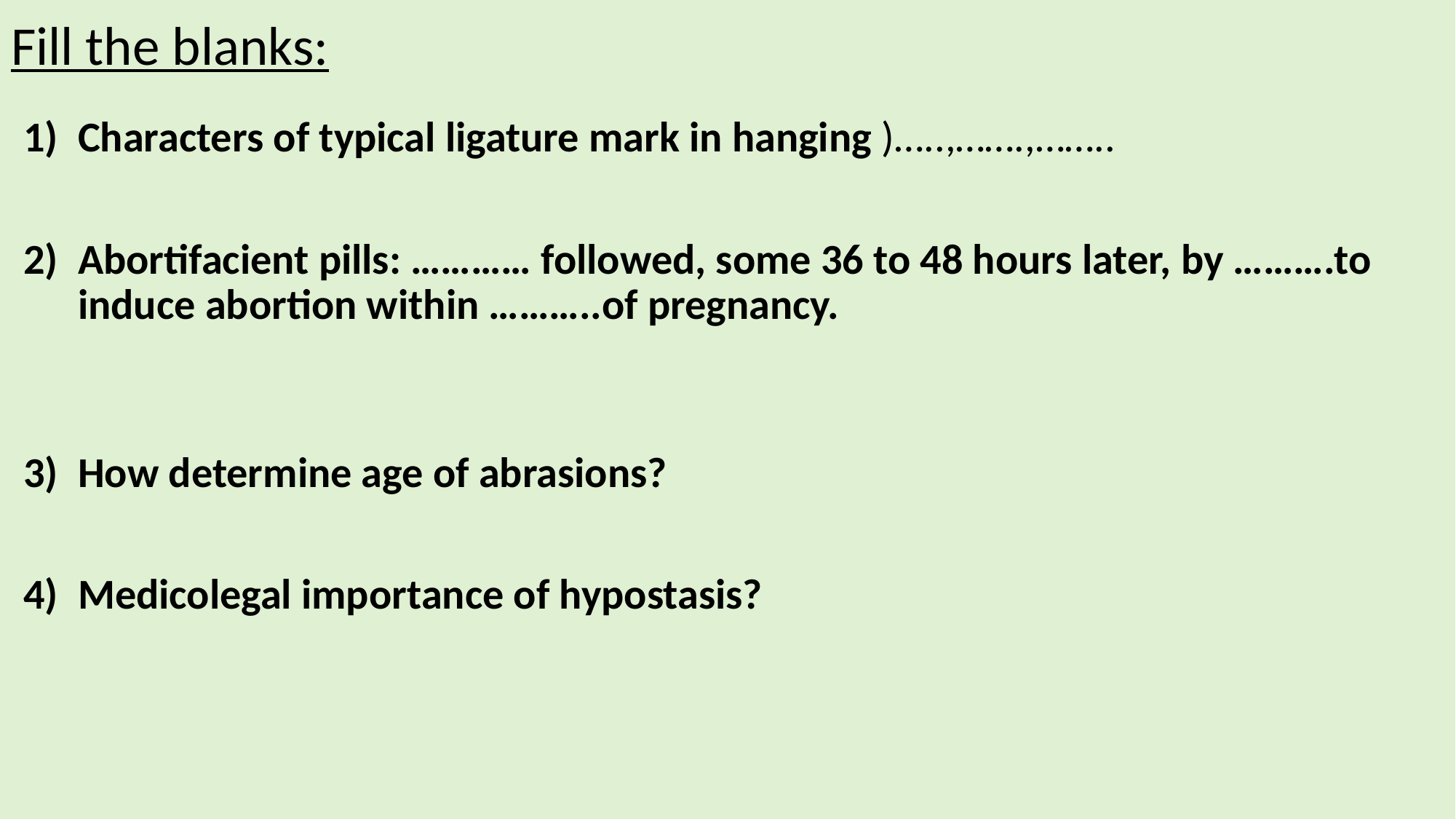

Fill the blanks:
Characters of typical ligature mark in hanging )…..,…….,……..

Abortifacient pills: ………… followed, some 36 to 48 hours later, by ……….to induce abortion within ………..of pregnancy.

How determine age of abrasions?

Medicolegal importance of hypostasis?